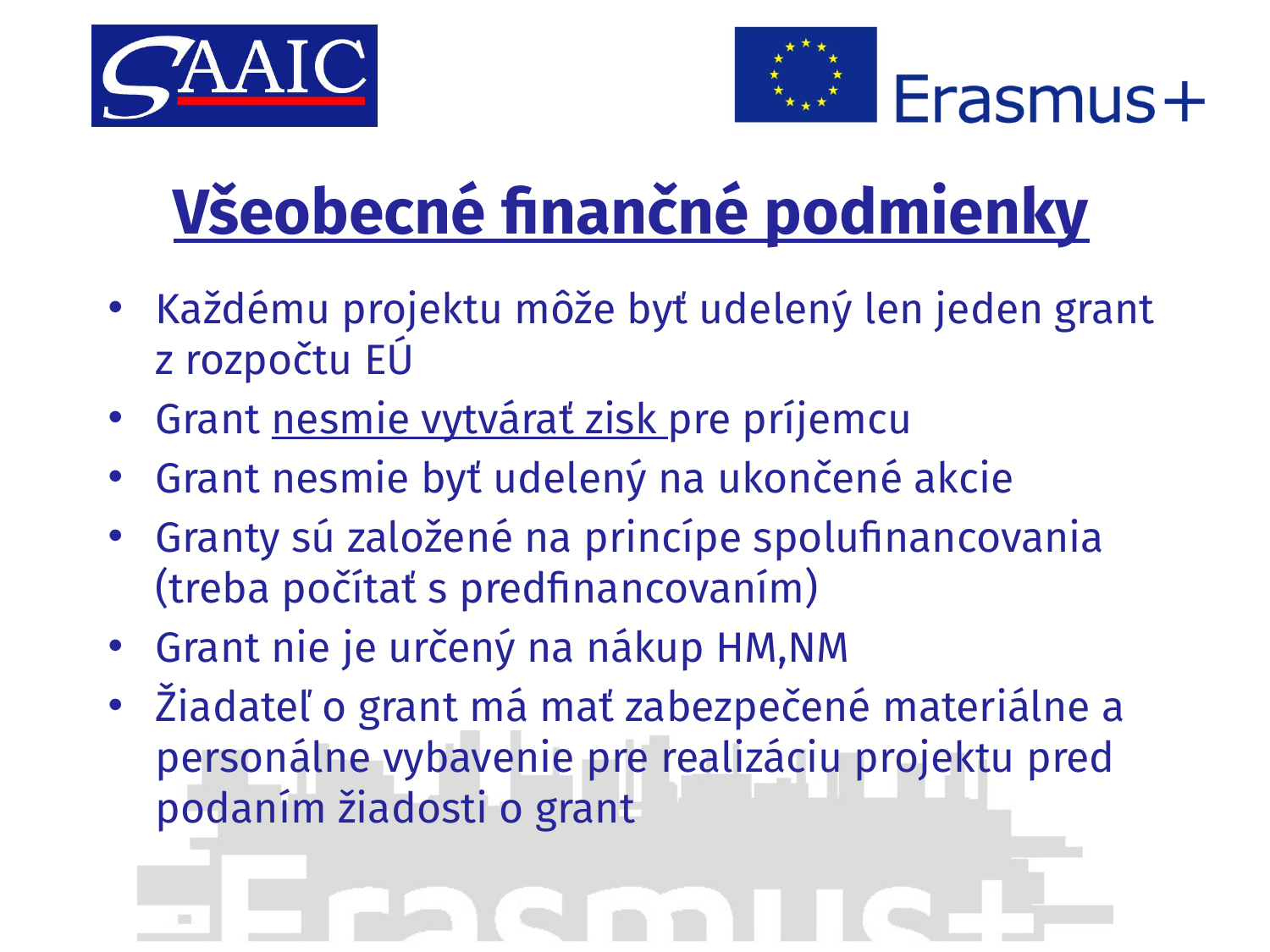

# Všeobecné finančné podmienky
Každému projektu môže byť udelený len jeden grant z rozpočtu EÚ
Grant nesmie vytvárať zisk pre príjemcu
Grant nesmie byť udelený na ukončené akcie
Granty sú založené na princípe spolufinancovania (treba počítať s predfinancovaním)
Grant nie je určený na nákup HM,NM
Žiadateľ o grant má mať zabezpečené materiálne a personálne vybavenie pre realizáciu projektu pred podaním žiadosti o grant